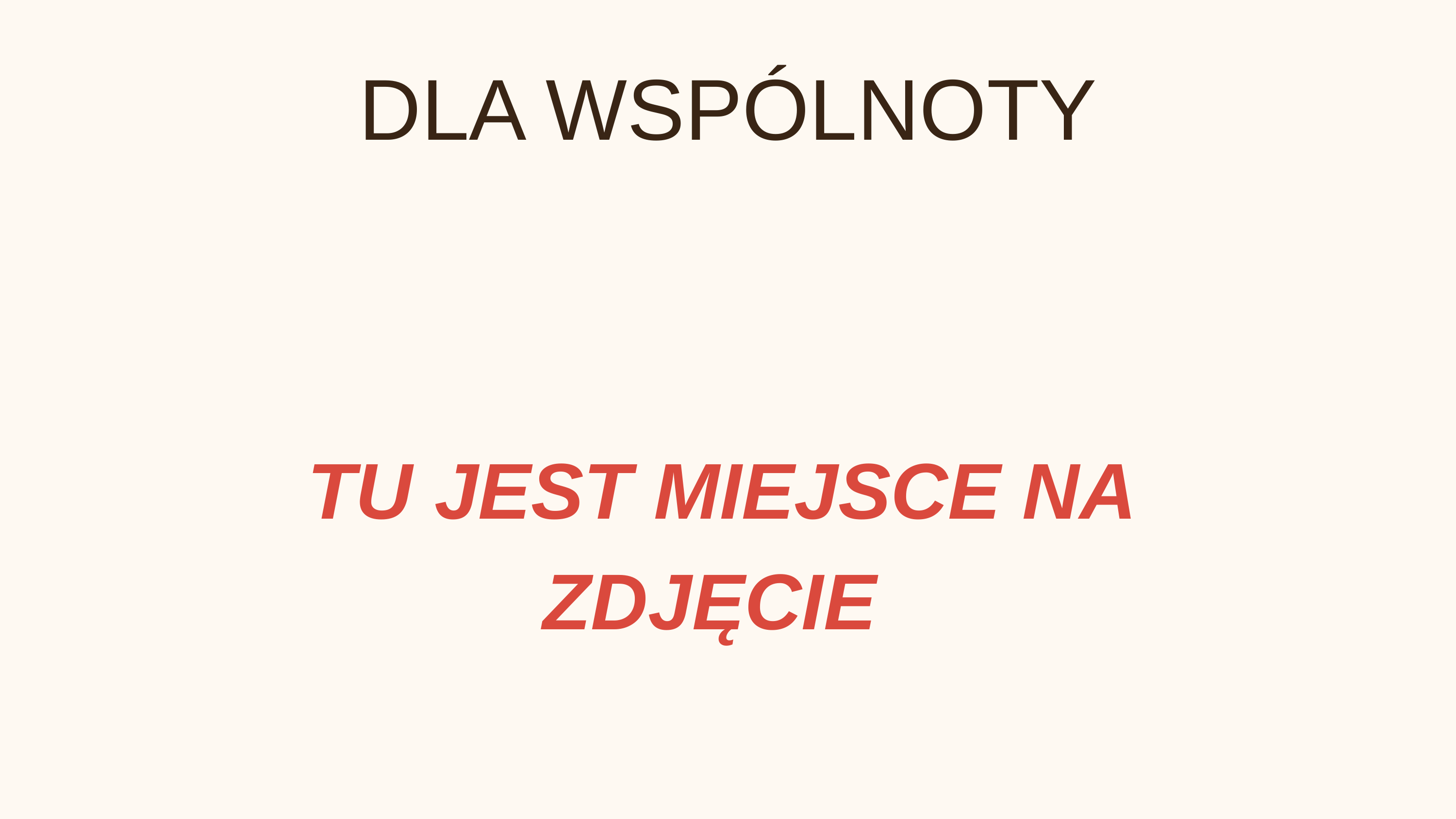

DLA WSPÓLNOTY
TU JEST MIEJSCE NA ZDJĘCIE